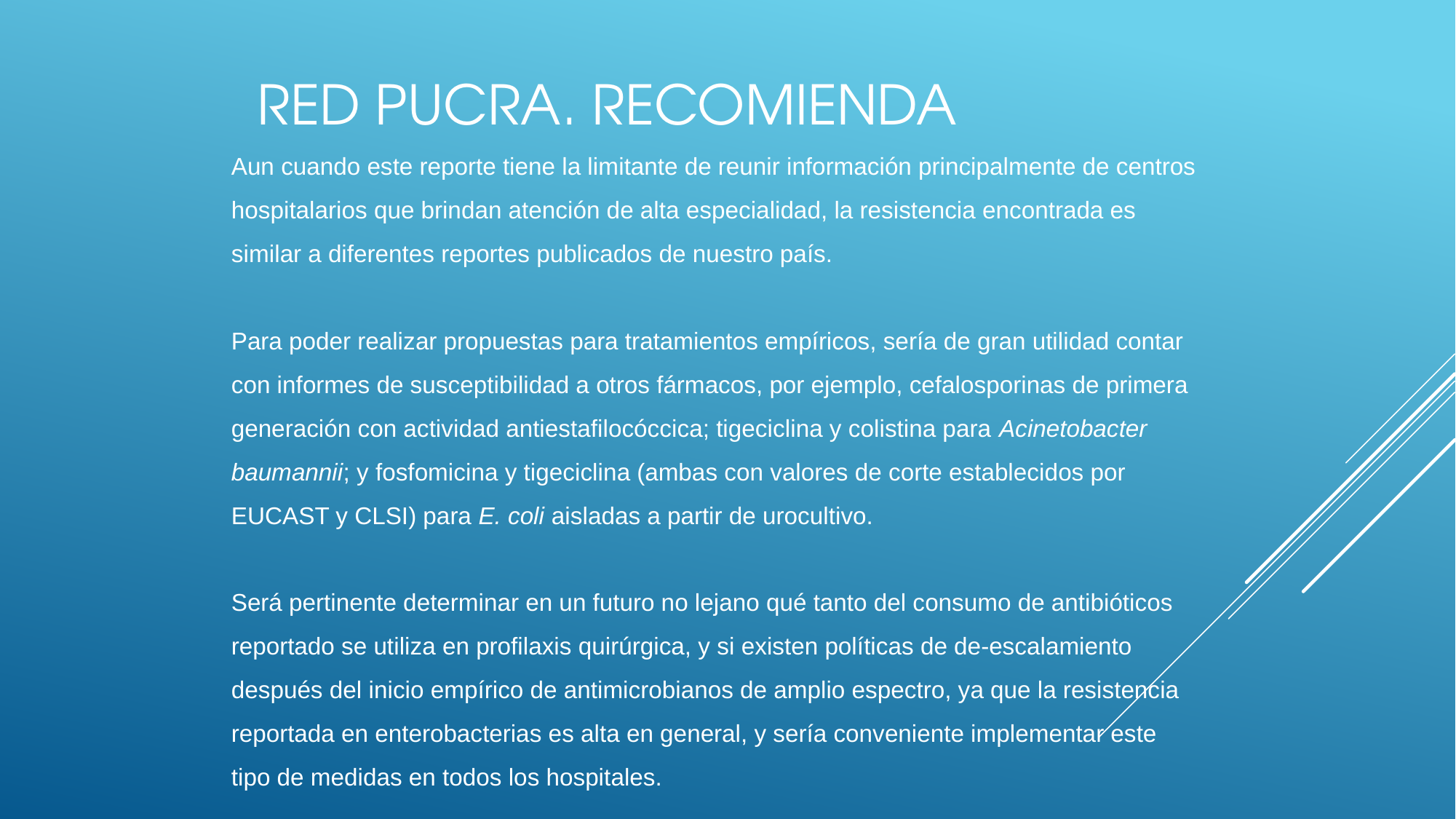

# RED PUCRA. RECOMIENDA
Aun cuando este reporte tiene la limitante de reunir información principalmente de centros hospitalarios que brindan atención de alta especialidad, la resistencia encontrada es similar a diferentes reportes publicados de nuestro país.

Para poder realizar propuestas para tratamientos empíricos, sería de gran utilidad contar con informes de susceptibilidad a otros fármacos, por ejemplo, cefalosporinas de primera generación con actividad antiestafilocóccica; tigeciclina y colistina para Acinetobacter baumannii; y fosfomicina y tigeciclina (ambas con valores de corte establecidos por EUCAST y CLSI) para E. coli aisladas a partir de urocultivo.

Será pertinente determinar en un futuro no lejano qué tanto del consumo de antibióticos reportado se utiliza en profilaxis quirúrgica, y si existen políticas de de-escalamiento después del inicio empírico de antimicrobianos de amplio espectro, ya que la resistencia reportada en enterobacterias es alta en general, y sería conveniente implementar este tipo de medidas en todos los hospitales.